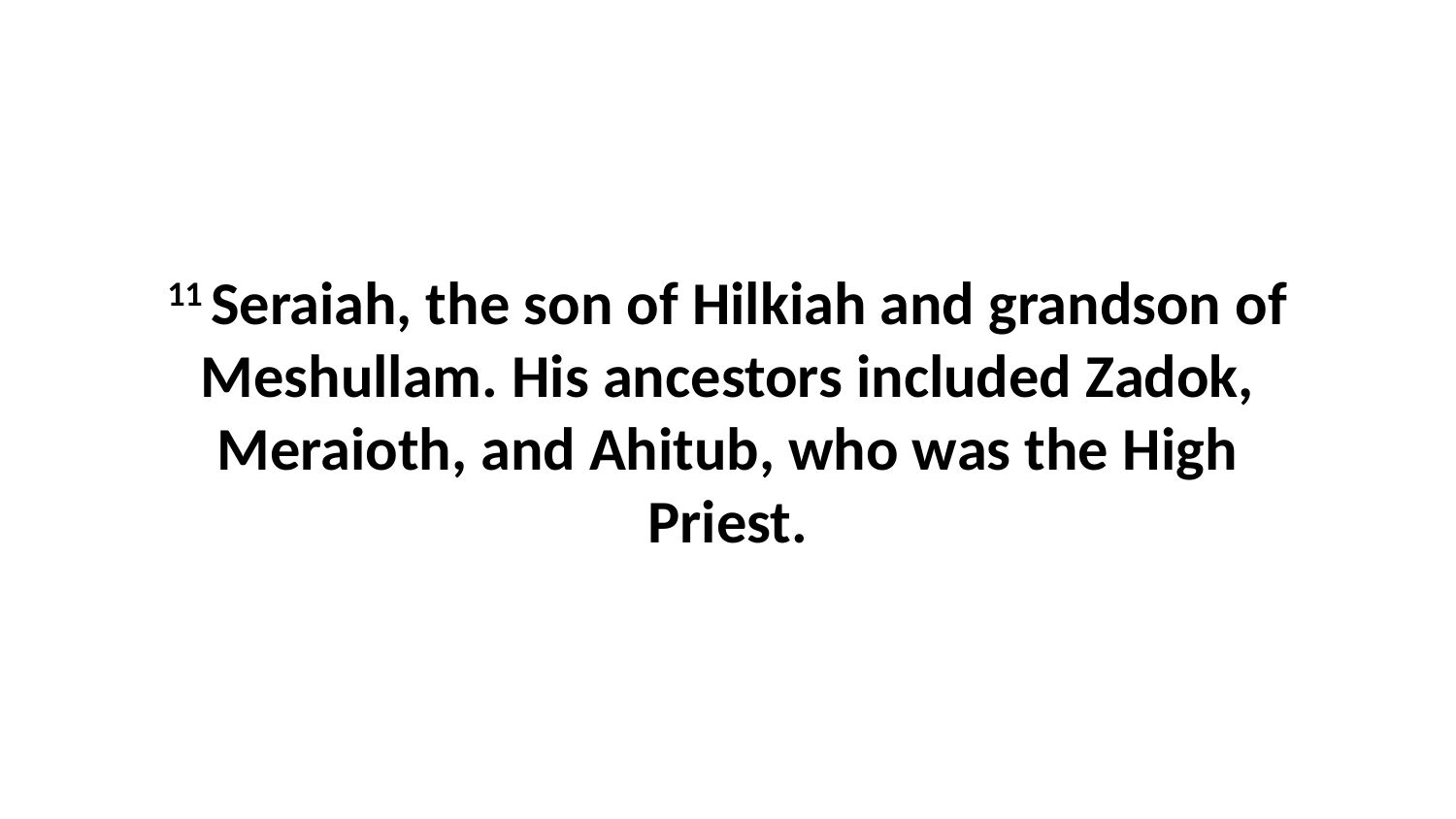

11 Seraiah, the son of Hilkiah and grandson of Meshullam. His ancestors included Zadok, Meraioth, and Ahitub, who was the High Priest.